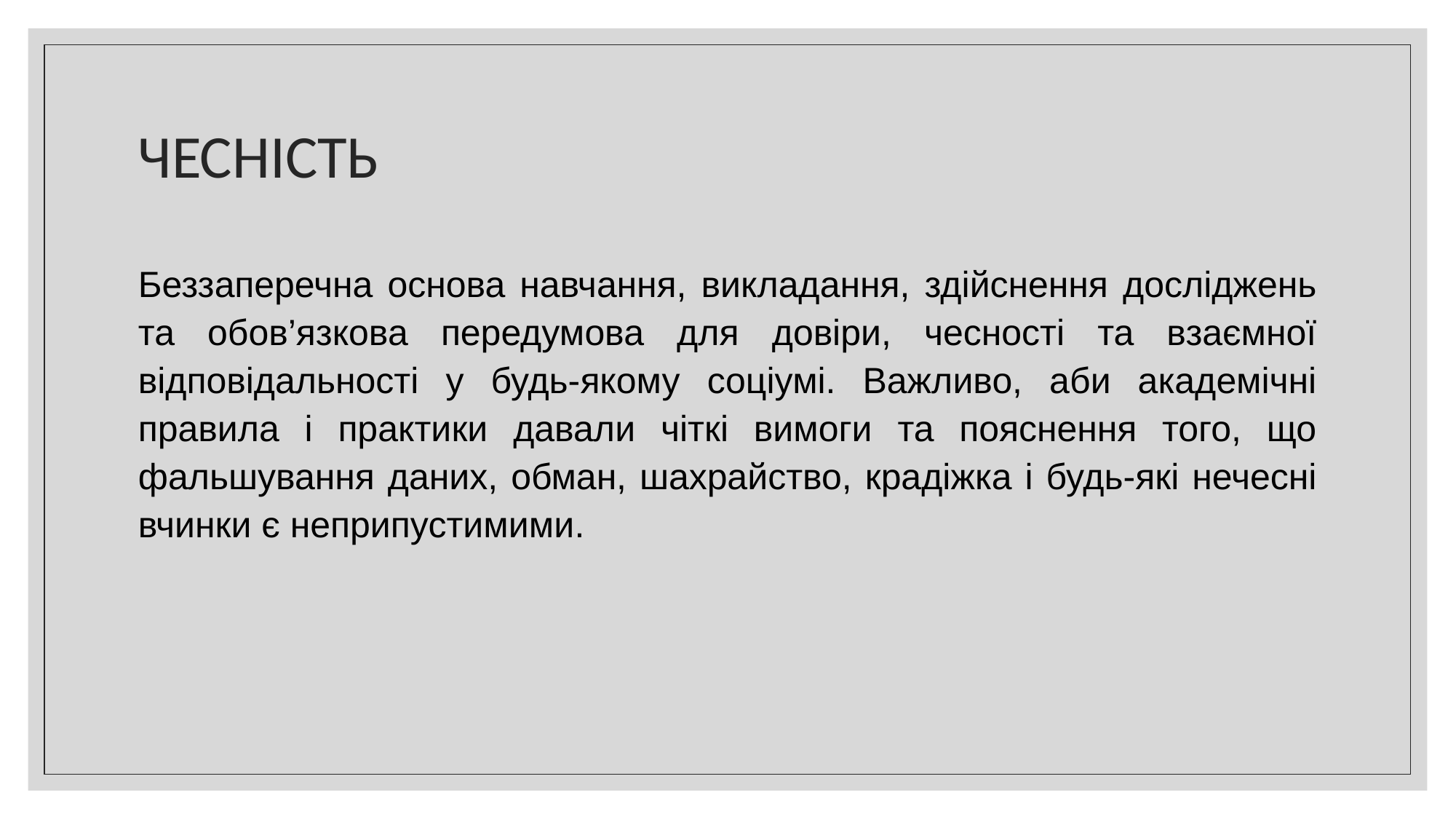

# ЧЕСНІСТЬ
Беззаперечна основа навчання, викладання, здійснення досліджень та обов’язкова передумова для довіри, чесності та взаємної відповідальності у будь-якому соціумі. Важливо, аби академічні правила і практики давали чіткі вимоги та пояснення того, що фальшування даних, обман, шахрайство, крадіжка і будь-які нечесні вчинки є неприпустимими.